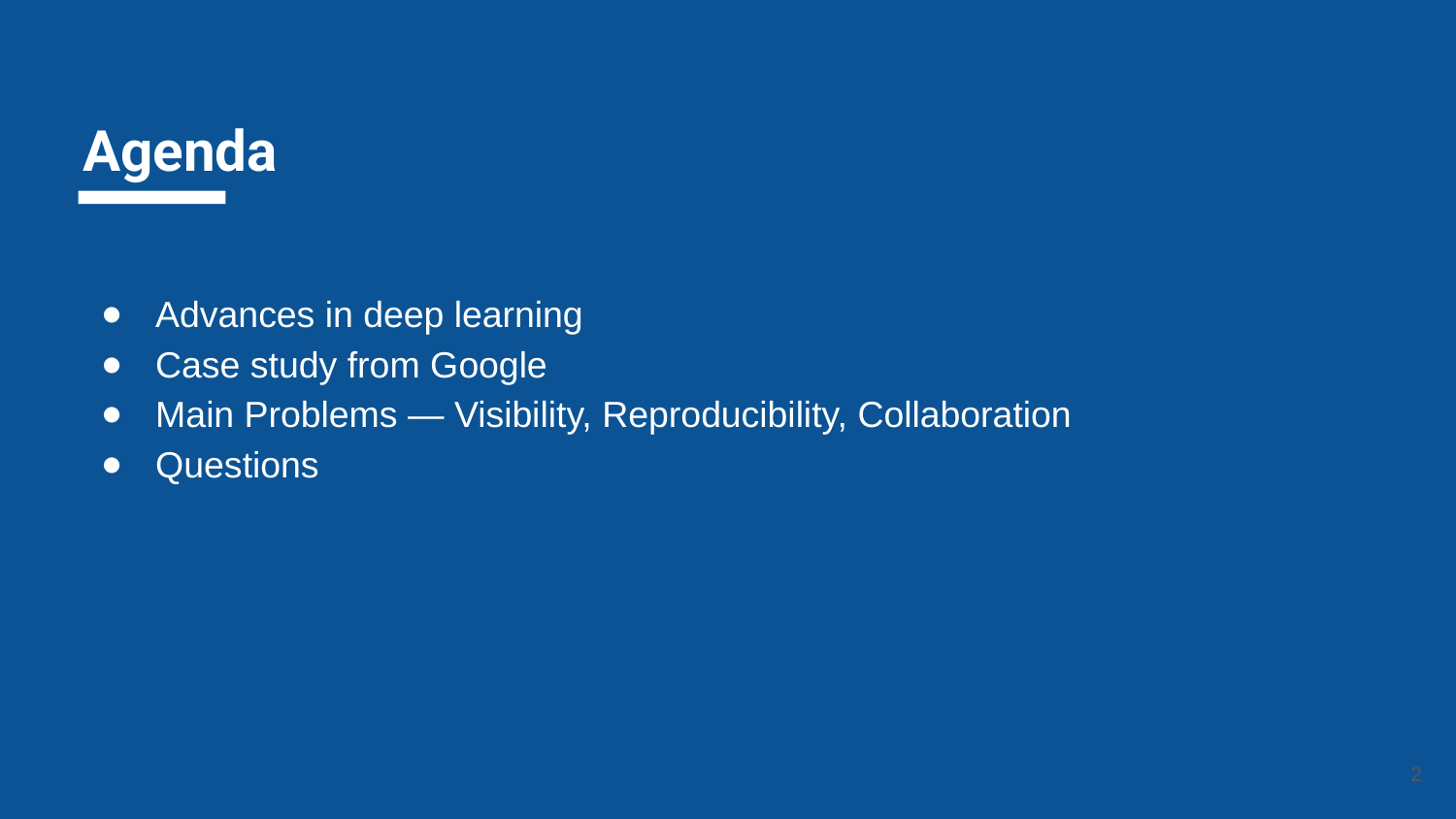

# Agenda

Advances in deep learning
Case study from Google
Main Problems — Visibility, Reproducibility, Collaboration
Questions
2